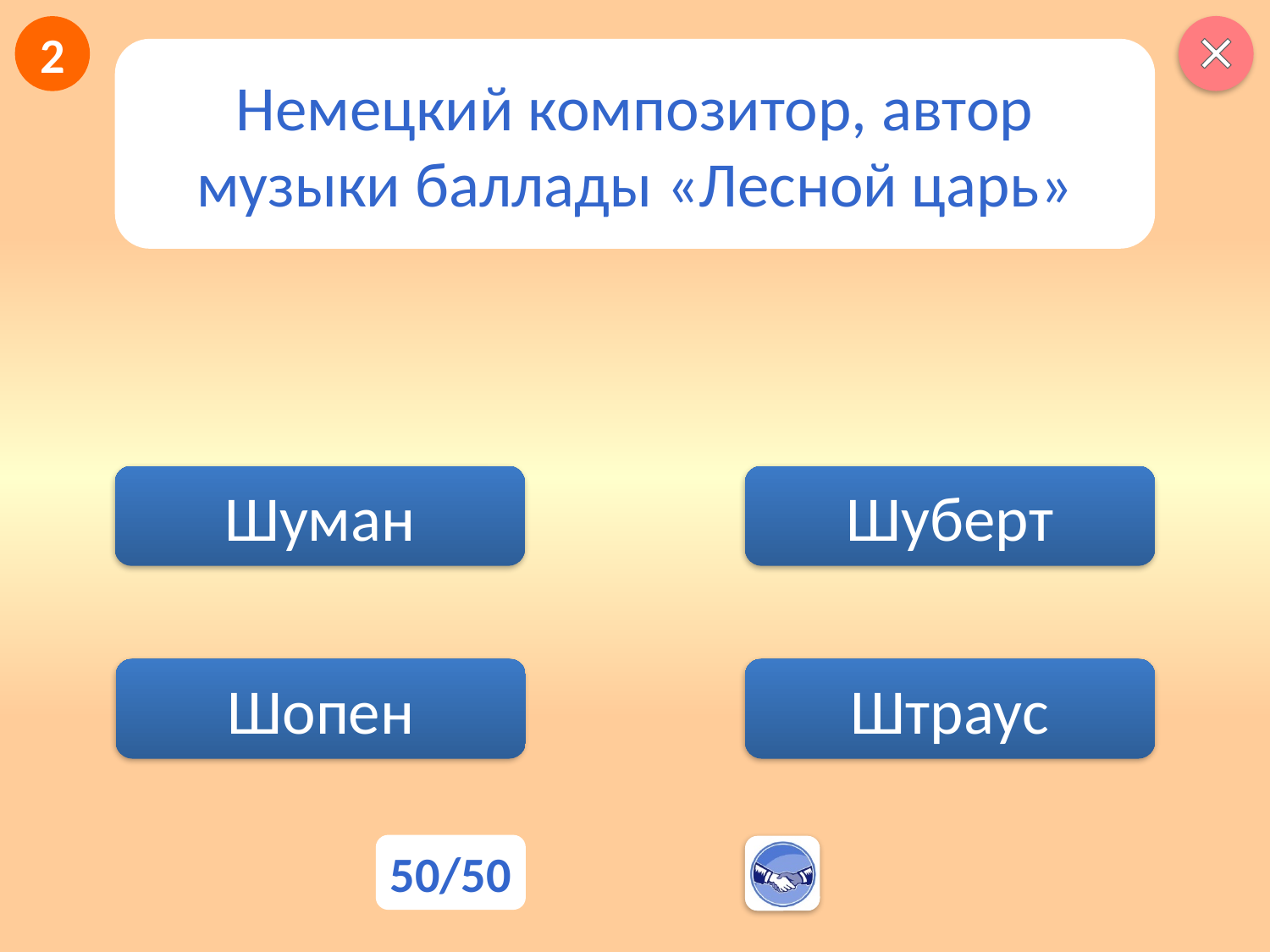

2
Немецкий композитор, автор музыки баллады «Лесной царь»
Шуман
Шуберт
Штраус
Шопен
50/50